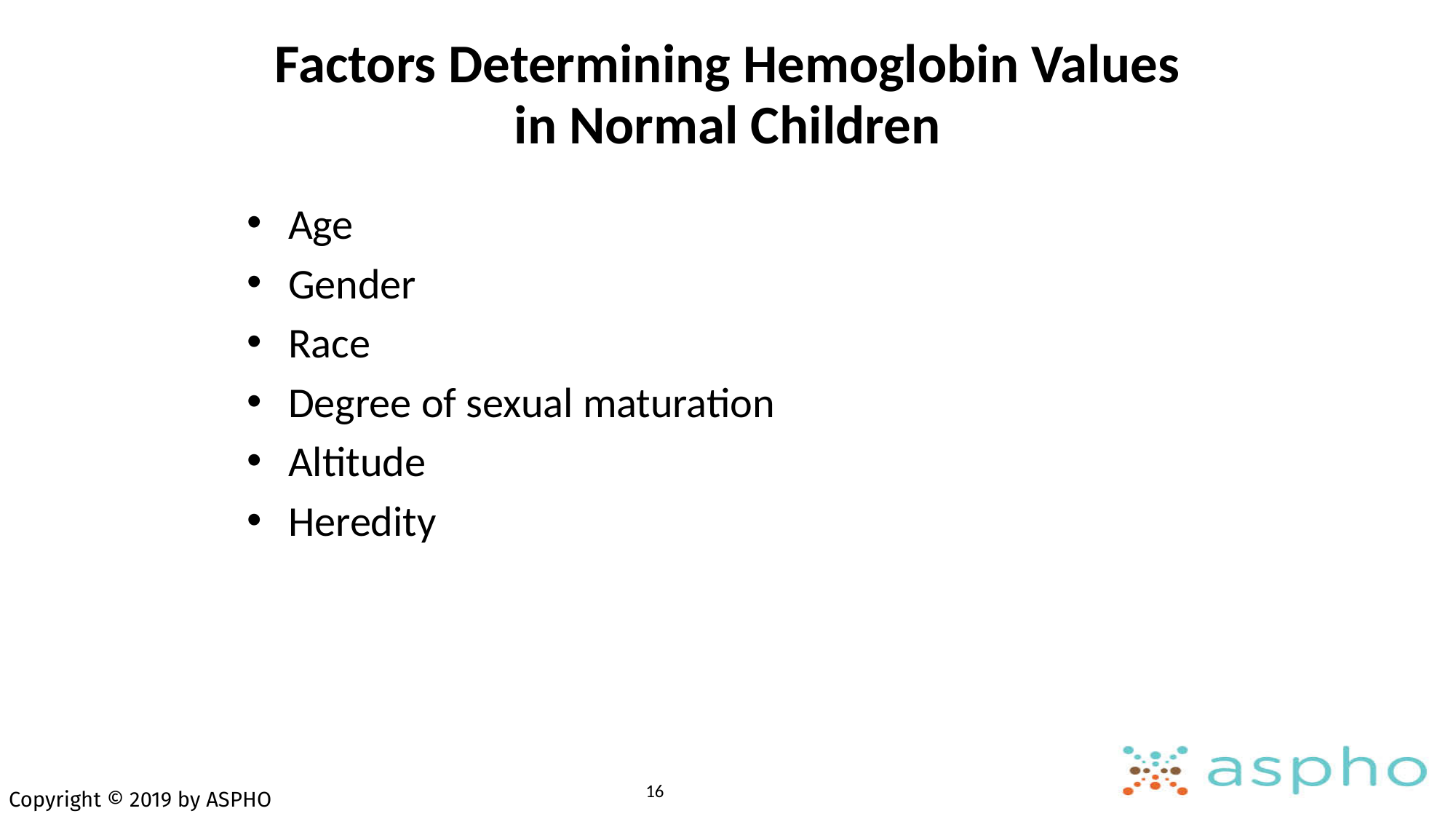

# Factors Determining Hemoglobin Values in Normal Children
Age
Gender
Race
Degree of sexual maturation
Altitude
Heredity
16
Copyright © 2019 by ASPHO